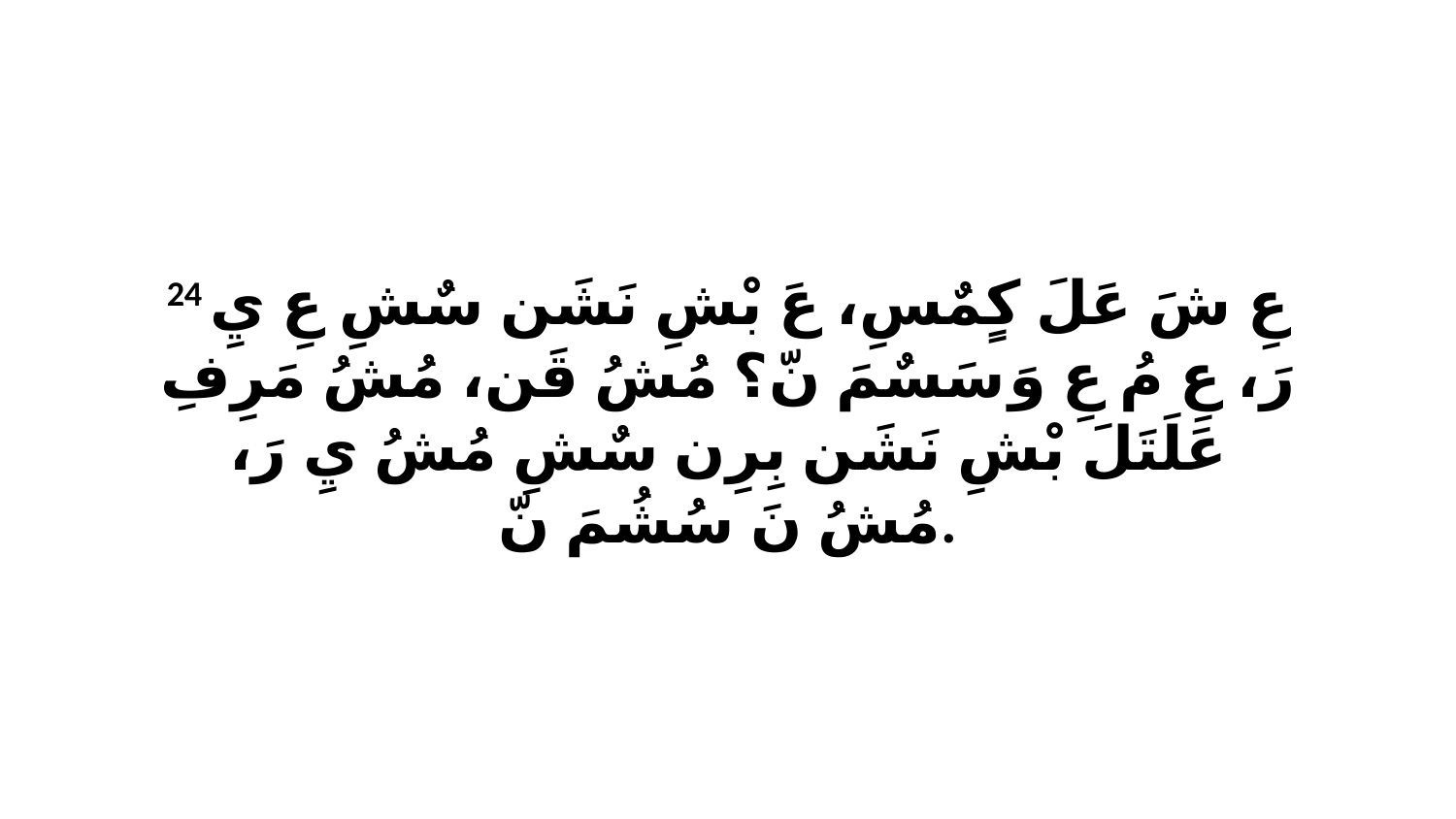

24 عِ شَ عَلَ كٍمٌسِ، عَ بْشِ نَشَن سٌشِ عِ يِ رَ، عِ مُ عِ وَ سَسٌمَ نّ؟ مُشُ قَن، مُشُ مَرِفِ عَلَتَلَ بْشِ نَشَن بِرِن سٌشِ مُشُ يِ رَ، مُشُ نَ سُشُمَ نّ.